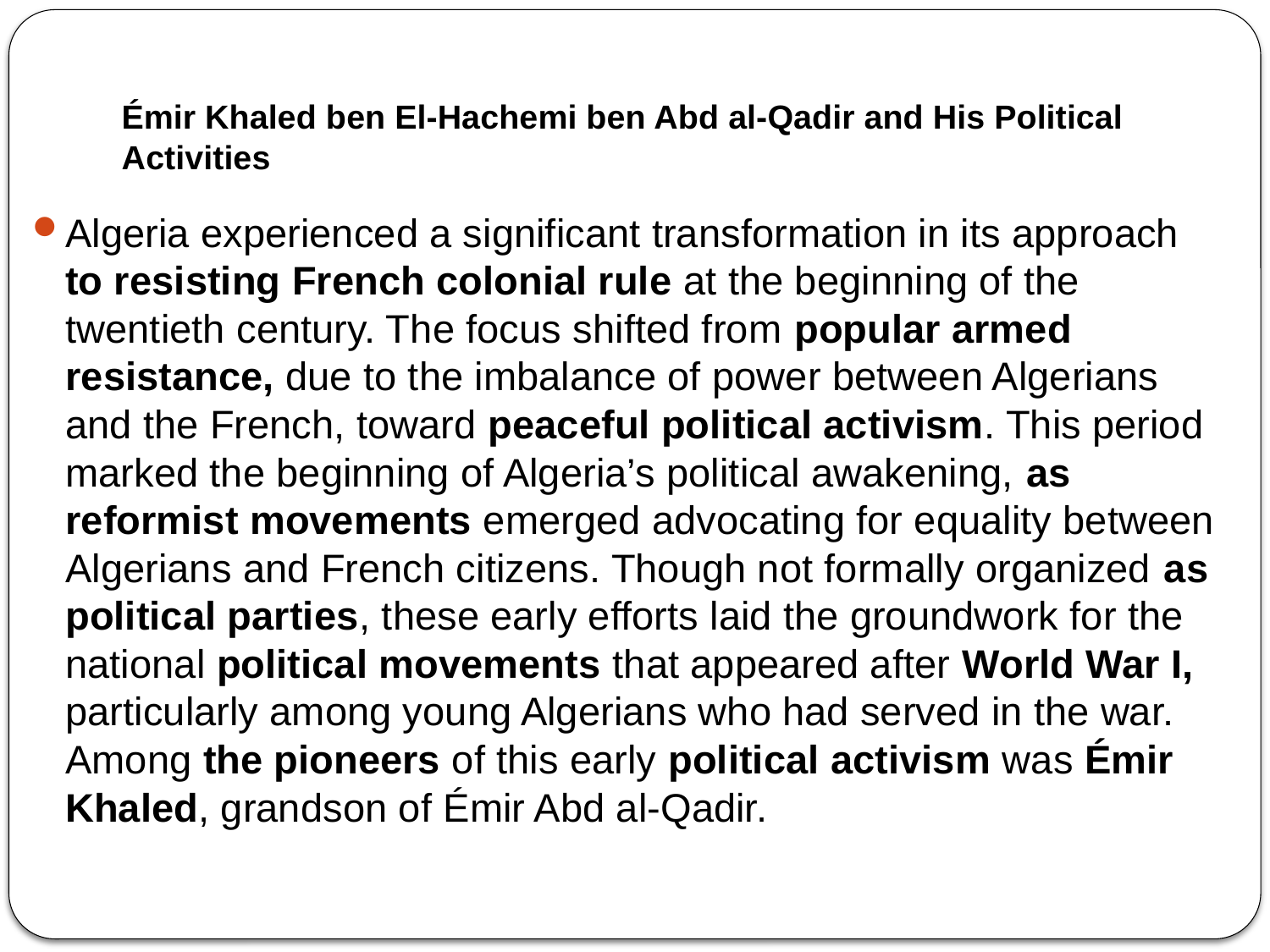

# Émir Khaled ben El-Hachemi ben Abd al-Qadir and His Political Activities
Algeria experienced a significant transformation in its approach to resisting French colonial rule at the beginning of the twentieth century. The focus shifted from popular armed resistance, due to the imbalance of power between Algerians and the French, toward peaceful political activism. This period marked the beginning of Algeria’s political awakening, as reformist movements emerged advocating for equality between Algerians and French citizens. Though not formally organized as political parties, these early efforts laid the groundwork for the national political movements that appeared after World War I, particularly among young Algerians who had served in the war. Among the pioneers of this early political activism was Émir Khaled, grandson of Émir Abd al-Qadir.